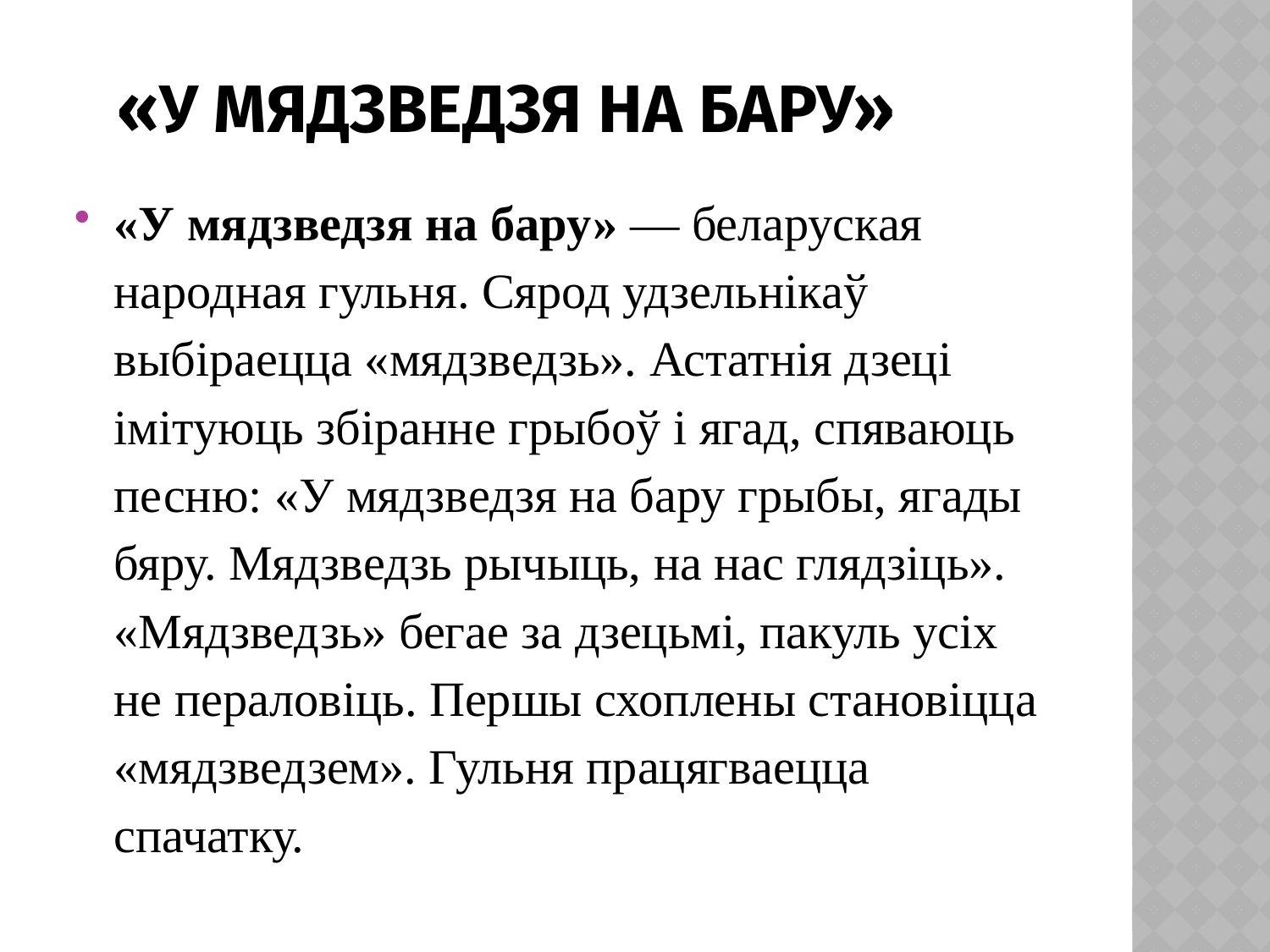

# «У мядзведзя на бару»
«У мядзведзя на бару» — беларуская народная гульня. Сярод удзельнiкаў выбiраецца «мядзведзь». Астатнiя дзецi iмiтуюць збiранне грыбоў i ягад, спяваюць песню: «У мядзведзя на бару грыбы, ягады бяру. Мядзведзь рычыць, на нас глядзiць». «Мядзведзь» бегае за дзецьмi, пакуль усiх не пераловiць. Першы схоплены становiцца «мядзведзем». Гульня працягваецца спачатку.